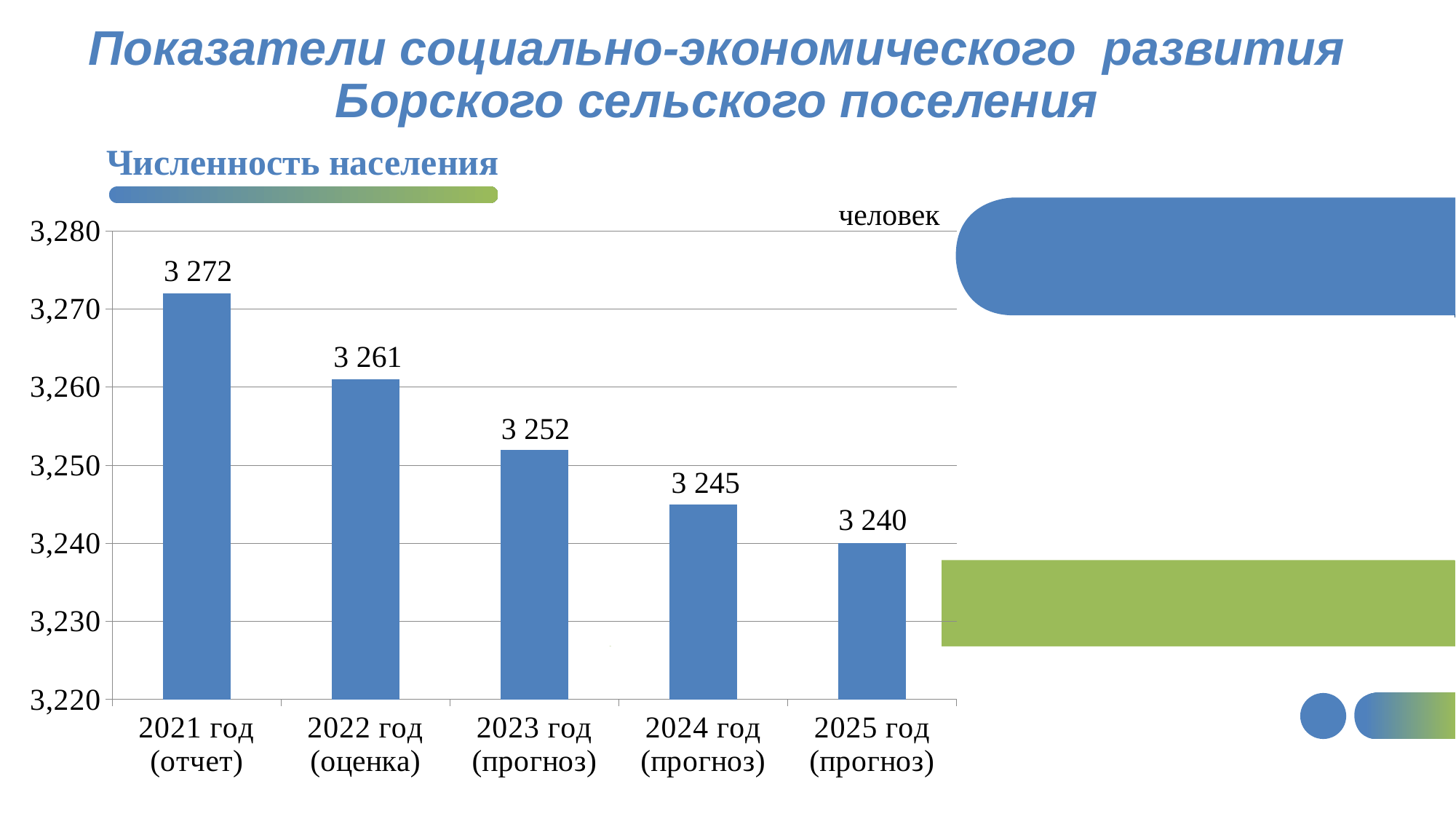

Показатели социально-экономического  развития Борского сельского поселения
Численность населения
человек

### Chart

| Category | Столбец1 | Столбец2 | Столбец3 |
|---|---|---|---|
| 2021 год (отчет) | 3272.0 | None | None |
| 2022 год (оценка) | 3261.0 | None | None |
| 2023 год (прогноз) | 3252.0 | None | None |
| 2024 год (прогноз) | 3245.0 | None | None |
| 2025 год (прогноз) | 3240.0 | None | None |
3 272

3 261
3 252
3 245
3 240